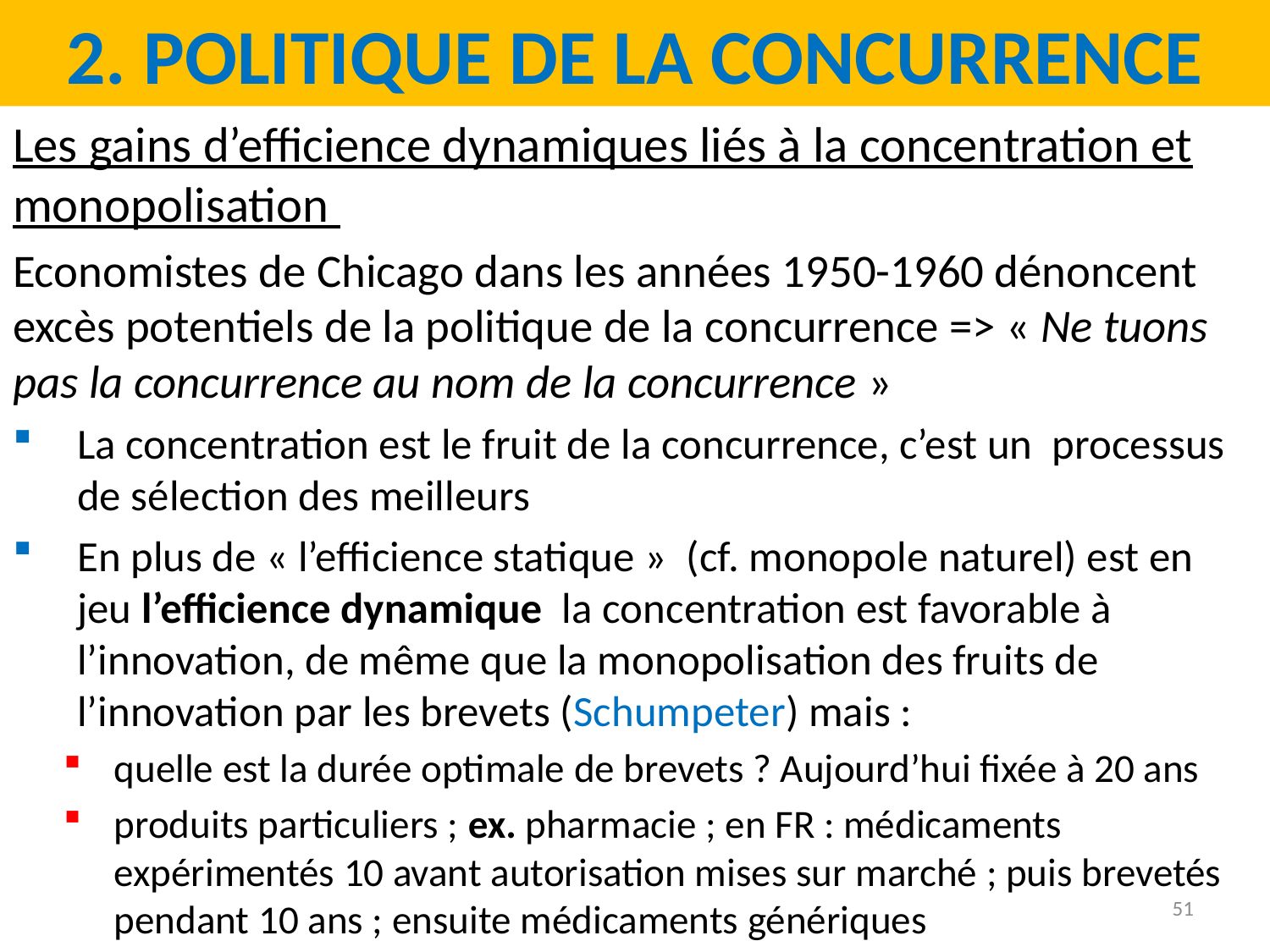

2. Politique de la concurrence
Les gains d’efficience dynamiques liés à la concentration et monopolisation
Economistes de Chicago dans les années 1950-1960 dénoncent excès potentiels de la politique de la concurrence => « Ne tuons pas la concurrence au nom de la concurrence »
La concentration est le fruit de la concurrence, c’est un  processus de sélection des meilleurs
En plus de « l’efficience statique »  (cf. monopole naturel) est en jeu l’efficience dynamique  la concentration est favorable à l’innovation, de même que la monopolisation des fruits de l’innovation par les brevets (Schumpeter) mais :
quelle est la durée optimale de brevets ? Aujourd’hui fixée à 20 ans
produits particuliers ; ex. pharmacie ; en FR : médicaments expérimentés 10 avant autorisation mises sur marché ; puis brevetés pendant 10 ans ; ensuite médicaments génériques
51